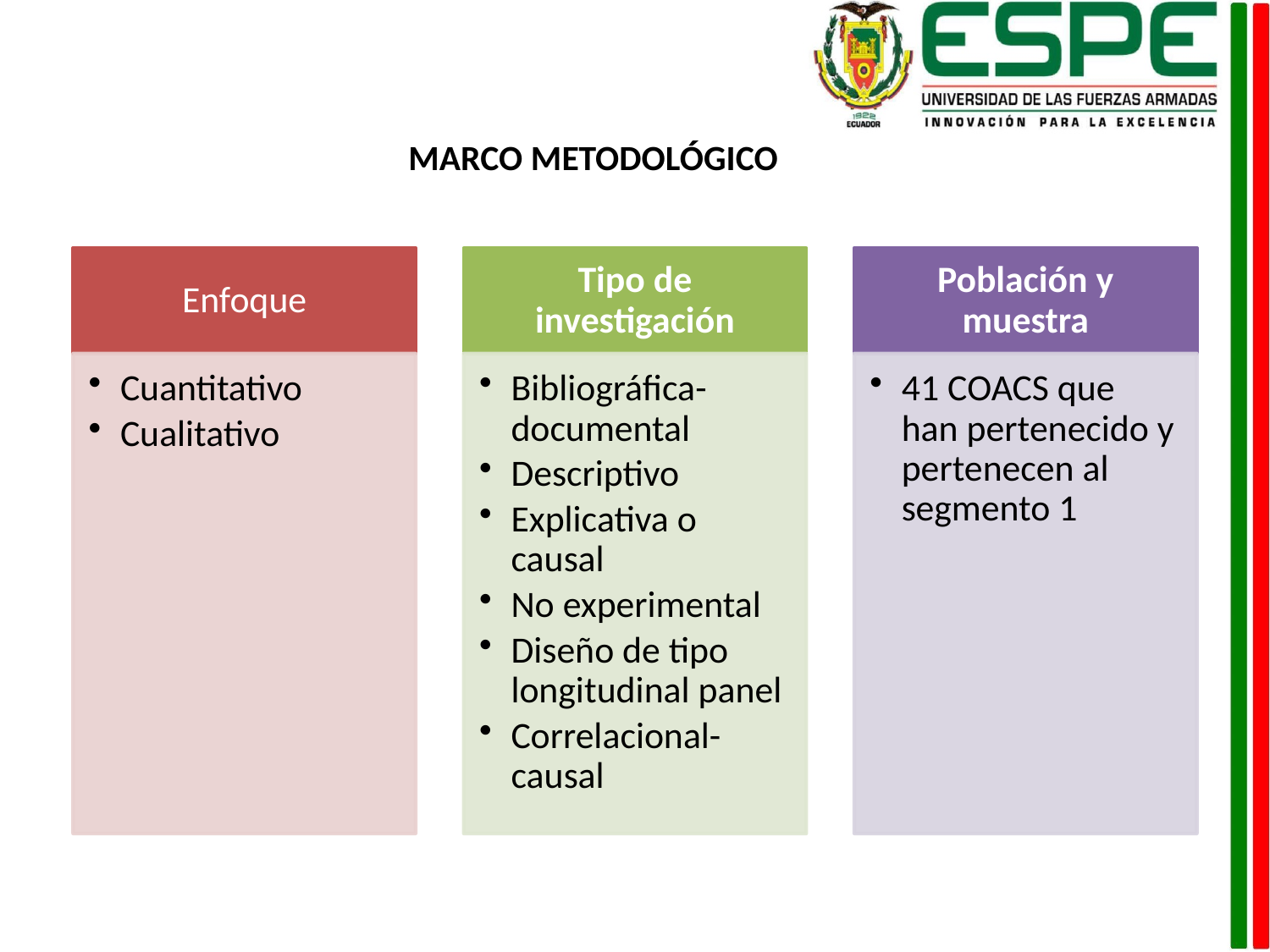

MARCO METODOLÓGICO
Enfoque
Cuantitativo
Cualitativo
Tipo de investigación
Bibliográfica-documental
Descriptivo
Explicativa o causal
No experimental
Diseño de tipo longitudinal panel
Correlacional-causal
Población y muestra
41 COACS que han pertenecido y pertenecen al segmento 1